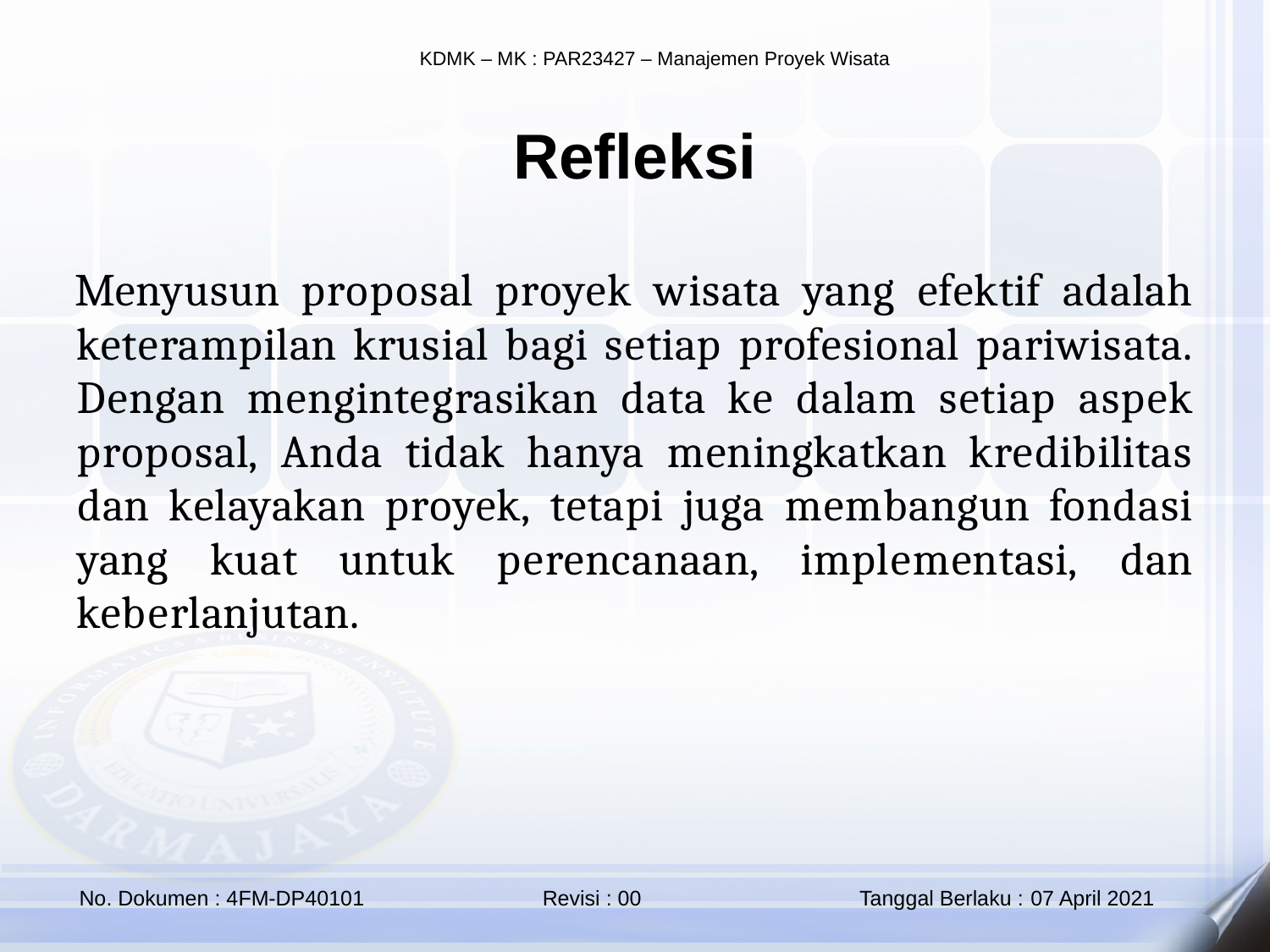

Refleksi
Menyusun proposal proyek wisata yang efektif adalah keterampilan krusial bagi setiap profesional pariwisata. Dengan mengintegrasikan data ke dalam setiap aspek proposal, Anda tidak hanya meningkatkan kredibilitas dan kelayakan proyek, tetapi juga membangun fondasi yang kuat untuk perencanaan, implementasi, dan keberlanjutan.